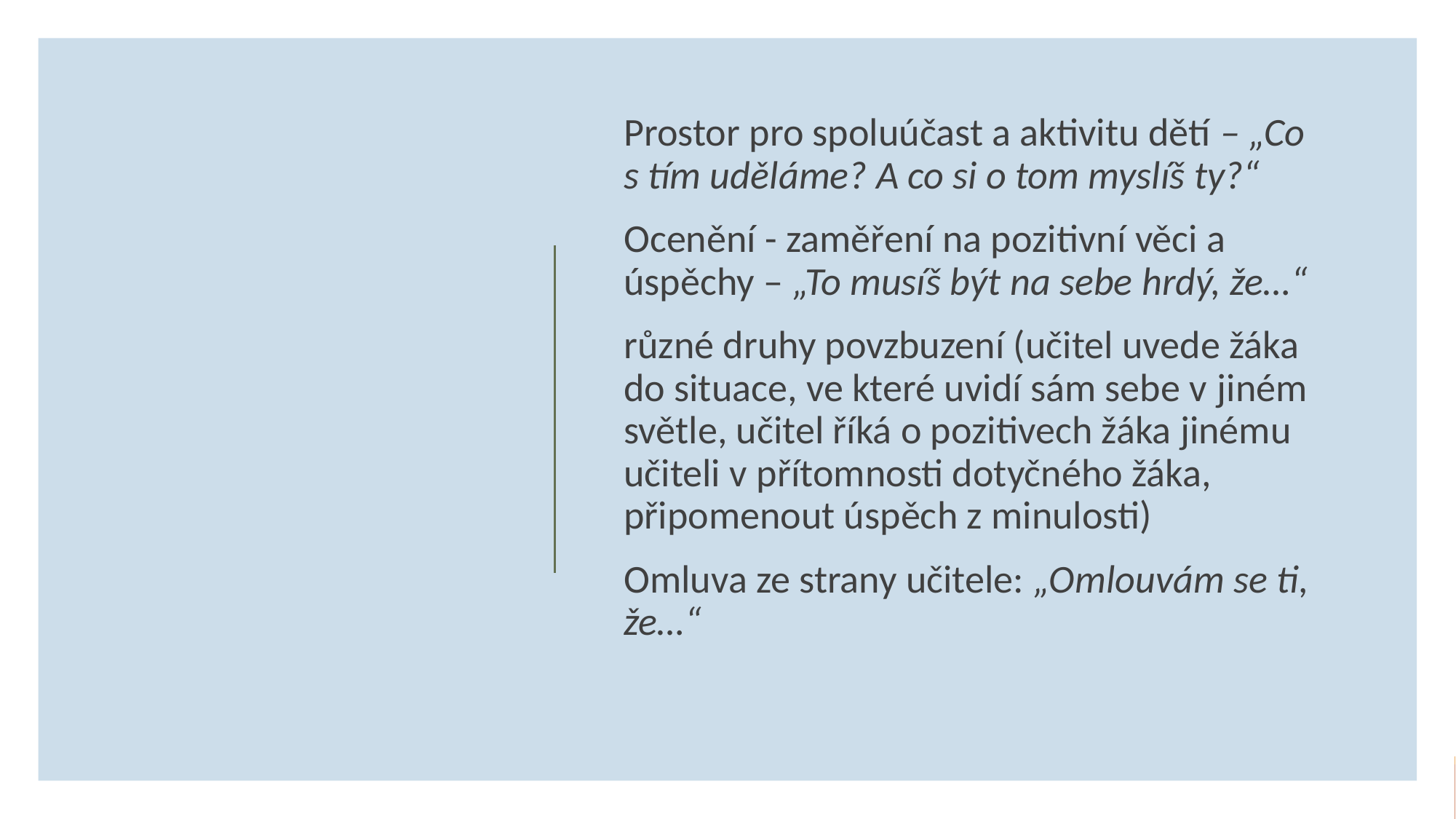

Prostor pro spoluúčast a aktivitu dětí – „Co s tím uděláme? A co si o tom myslíš ty?“
Ocenění - zaměření na pozitivní věci a úspěchy – „To musíš být na sebe hrdý, že…“
různé druhy povzbuzení (učitel uvede žáka do situace, ve které uvidí sám sebe v jiném světle, učitel říká o pozitivech žáka jinému učiteli v přítomnosti dotyčného žáka, připomenout úspěch z minulosti)
Omluva ze strany učitele: „Omlouvám se ti, že…“

#